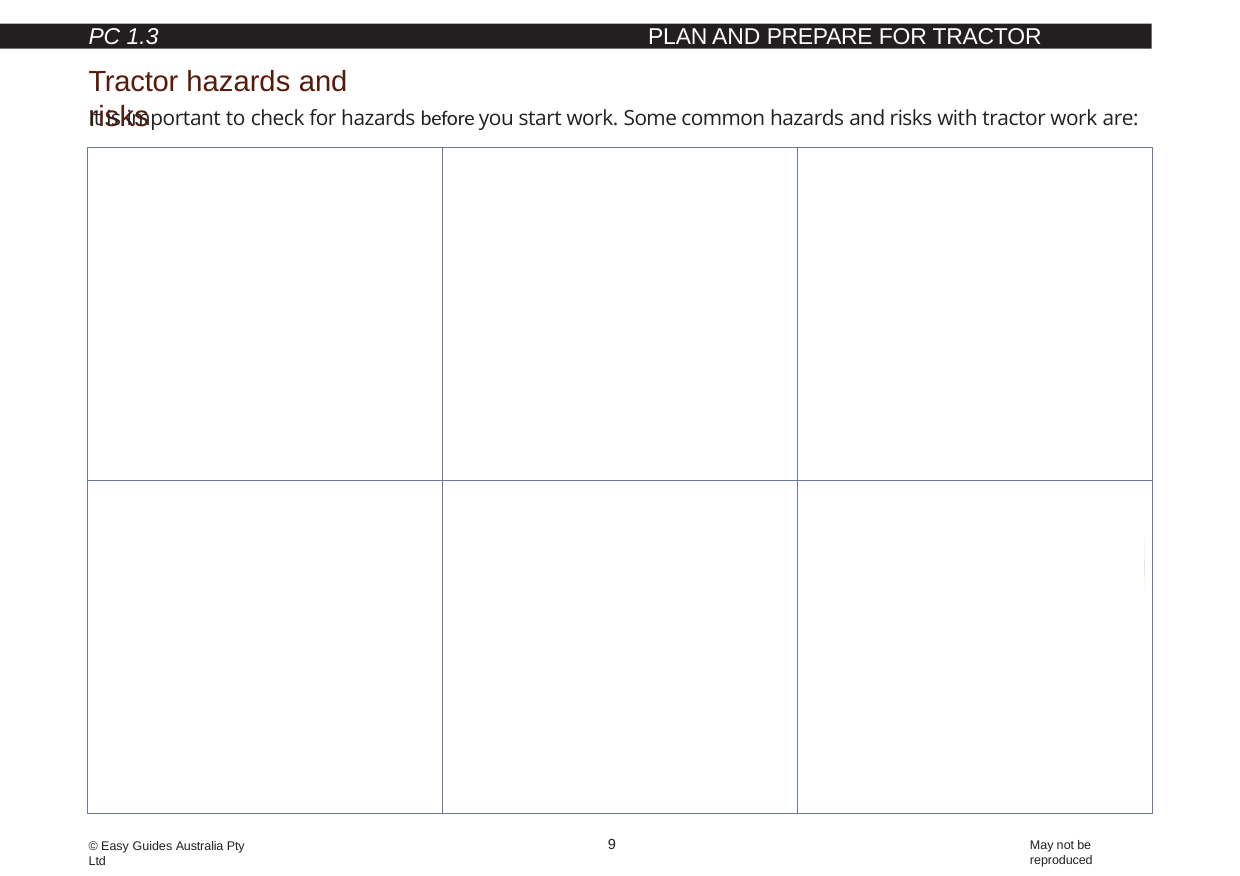

PC 1.3	PLAN AND PREPARE FOR TRACTOR OPERATIONS
# Tractor hazards and risks
It is important to check for hazards before you start work. Some common hazards and risks with tractor work are:
| Falls from the tractor | Traffic and other mobile plant | Overhead or underground power |
| --- | --- | --- |
| Underground gas lines | Water and sewage piping | Roll overs |

9
May not be reproduced
© Easy Guides Australia Pty Ltd